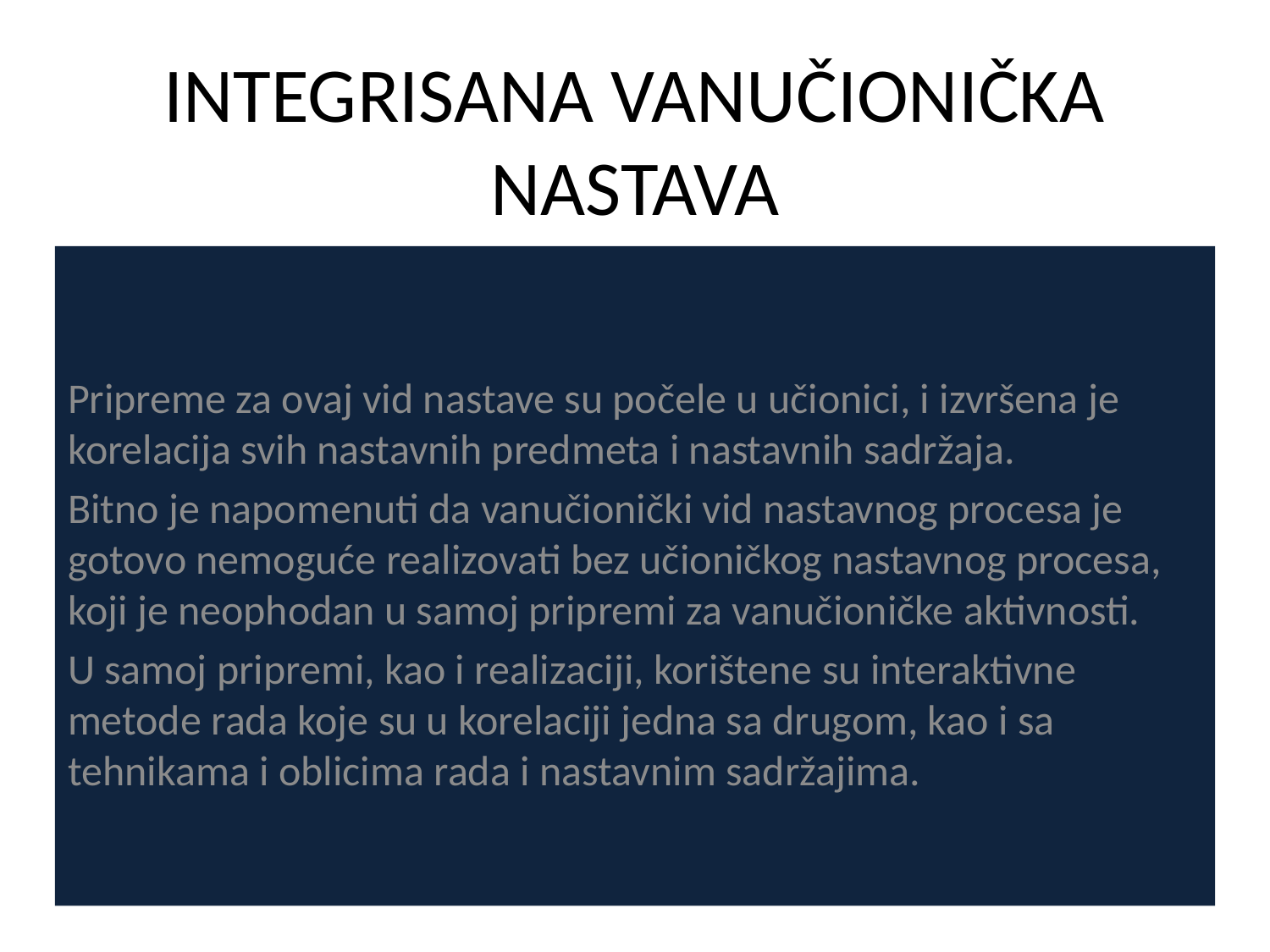

# INTEGRISANA VANUČIONIČKA NASTAVA

Pripreme za ovaj vid nastave su počele u učionici, i izvršena je korelacija svih nastavnih predmeta i nastavnih sadržaja.
Bitno je napomenuti da vanučionički vid nastavnog procesa je gotovo nemoguće realizovati bez učioničkog nastavnog procesa, koji je neophodan u samoj pripremi za vanučioničke aktivnosti.
U samoj pripremi, kao i realizaciji, korištene su interaktivne metode rada koje su u korelaciji jedna sa drugom, kao i sa tehnikama i oblicima rada i nastavnim sadržajima.